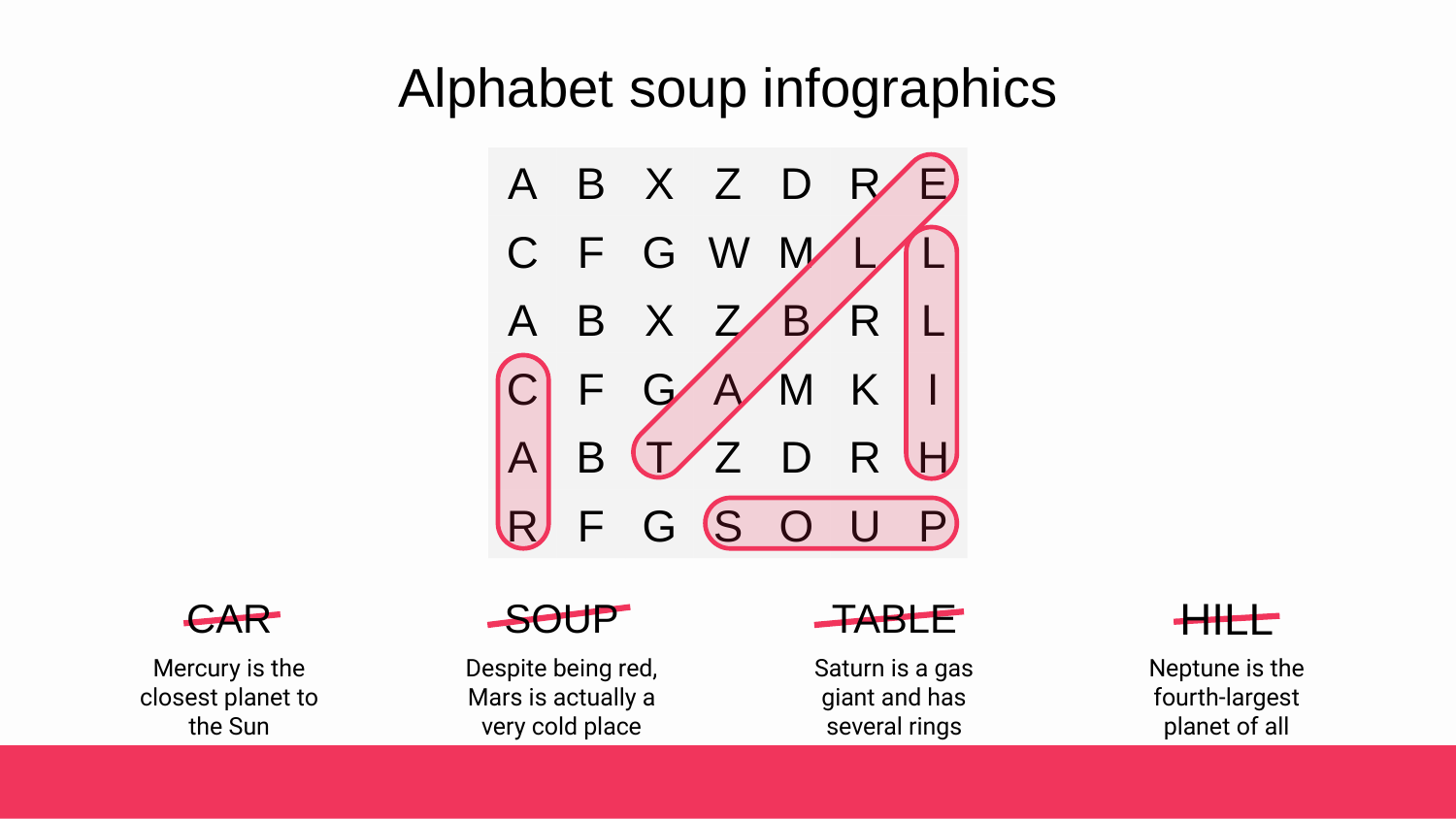

# Alphabet soup infographics
A
B
X
Z
D
R
E
C
F
G
W
M
L
L
A
B
X
Z
B
R
L
C
F
G
A
M
K
I
A
B
T
Z
D
R
H
R
F
G
S
O
U
P

SOUP
Despite being red,
Mars is actually a very cold place
HILL
Neptune is the fourth-largest planet of all
CAR
Mercury is the closest planet to the Sun
TABLE
Saturn is a gas giant and has several rings